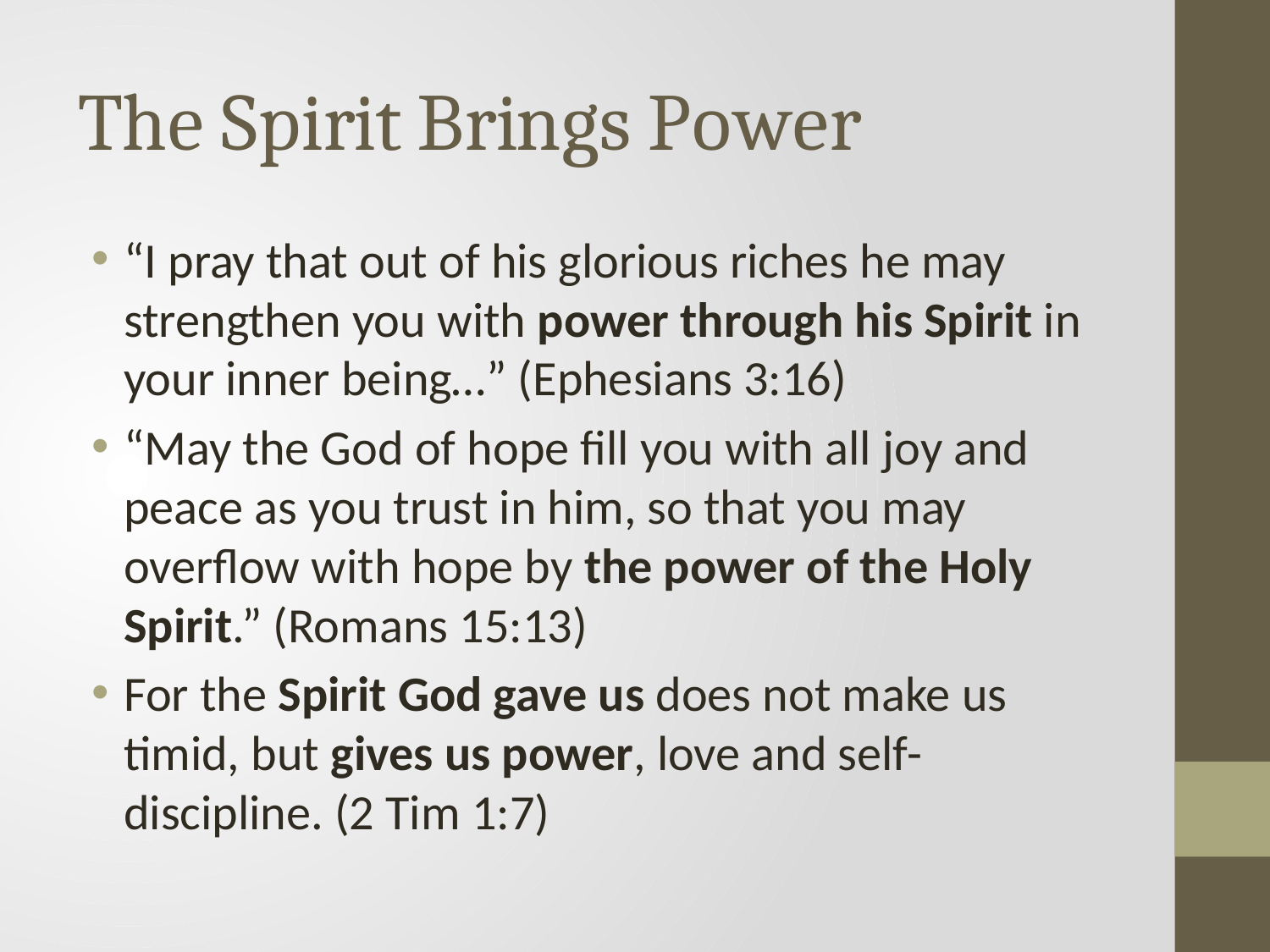

# The Spirit Brings Power
“I pray that out of his glorious riches he may strengthen you with power through his Spirit in your inner being…” (Ephesians 3:16)
“May the God of hope fill you with all joy and peace as you trust in him, so that you may overflow with hope by the power of the Holy Spirit.” (Romans 15:13)
For the Spirit God gave us does not make us timid, but gives us power, love and self-discipline. (2 Tim 1:7)